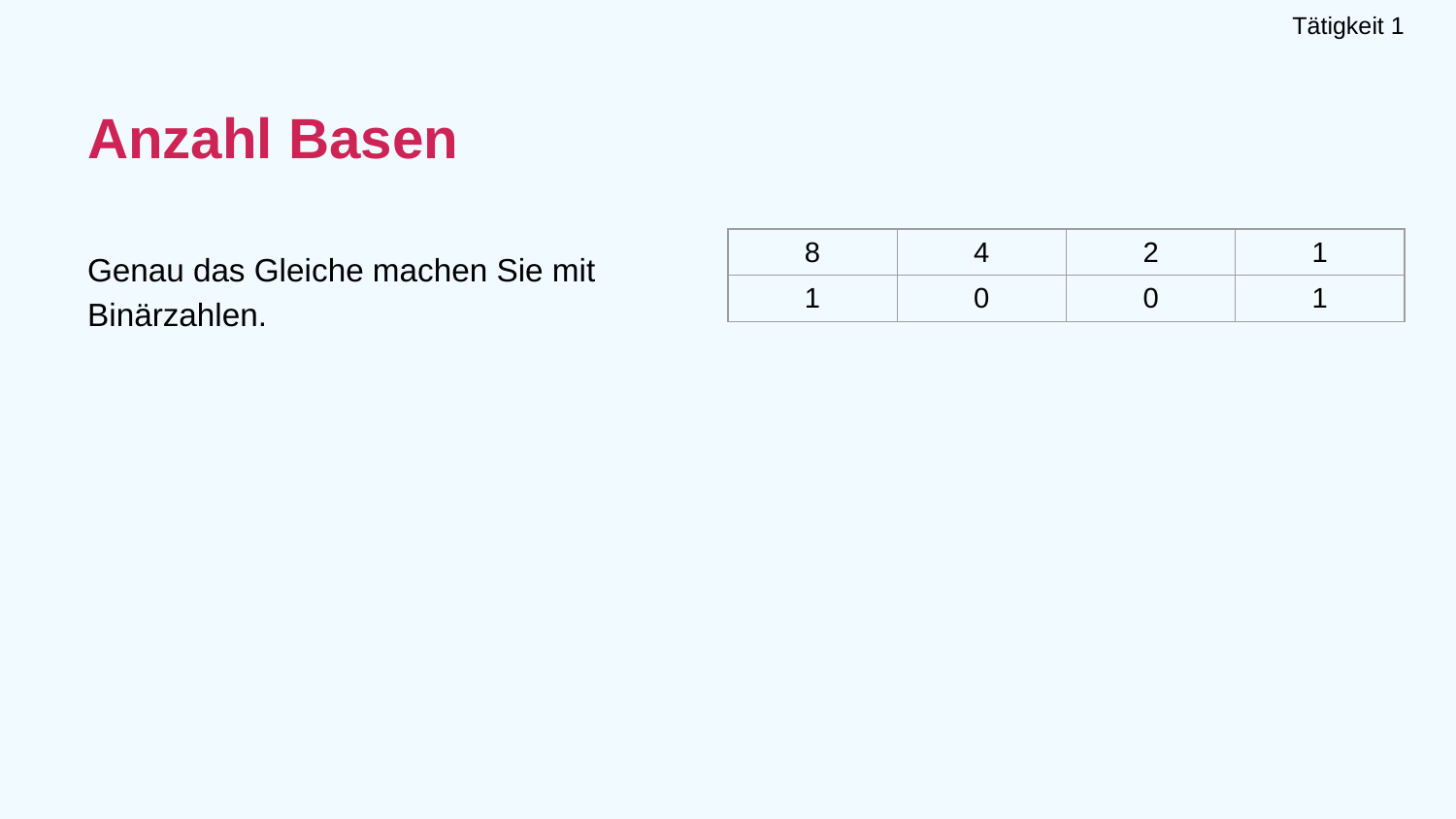

Tätigkeit 1
# Anzahl Basen
Genau das Gleiche machen Sie mit Binärzahlen.
| 8 | 4 | 2 | 1 |
| --- | --- | --- | --- |
| 1 | 0 | 0 | 1 |